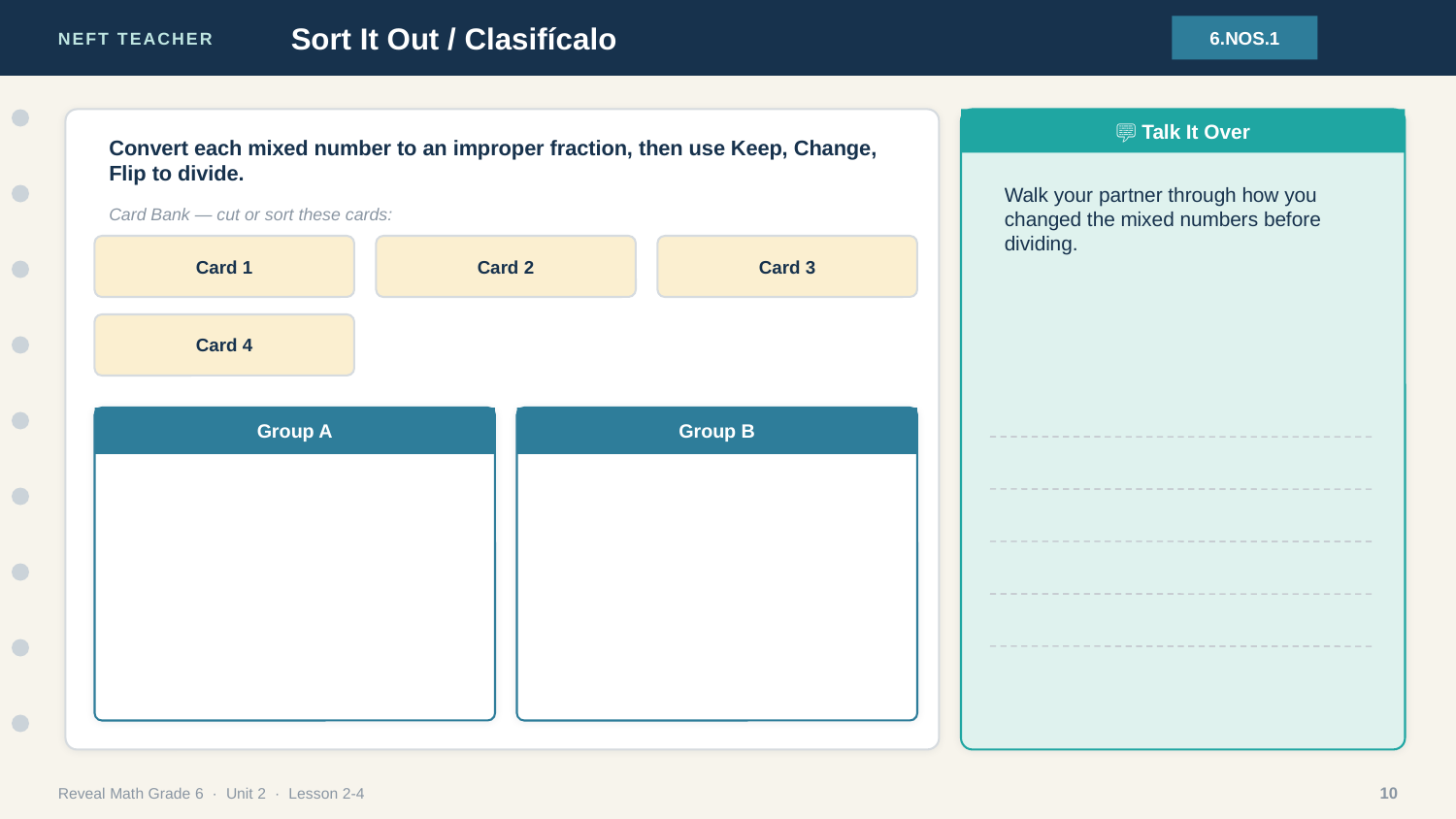

NEFT TEACHER
Sort It Out / Clasifícalo
6.NOS.1

💬 Talk It Over
Convert each mixed number to an improper fraction, then use Keep, Change, Flip to divide.
Walk your partner through how you changed the mixed numbers before dividing.

Card Bank — cut or sort these cards:
Card 1
Card 2
Card 3

Card 4

Group A

Group B

Reveal Math Grade 6  ·  Unit 2  ·  Lesson 2-4
10